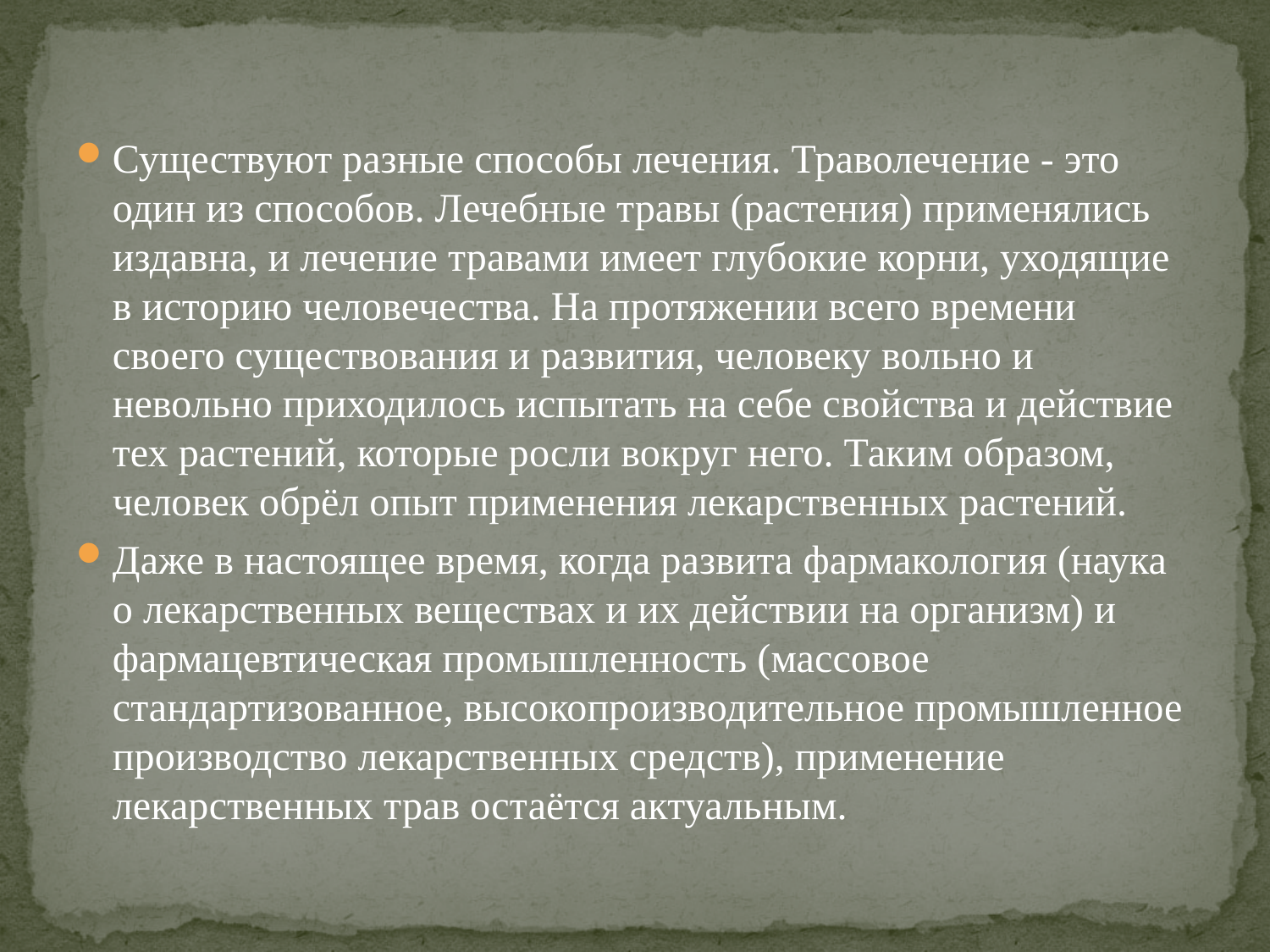

#
Существуют разные способы лечения. Траволечение - это один из способов. Лечебные травы (растения) применялись издавна, и лечение травами имеет глубокие корни, уходящие в историю человечества. На протяжении всего времени своего существования и развития, человеку вольно и невольно приходилось испытать на себе свойства и действие тех растений, которые росли вокруг него. Таким образом, человек обрёл опыт применения лекарственных растений.
Даже в настоящее время, когда развита фармакология (наука о лекарственных веществах и их действии на организм) и фармацевтическая промышленность (массовое стандартизованное, высокопроизводительное промышленное производство лекарственных средств), применение лекарственных трав остаётся актуальным.